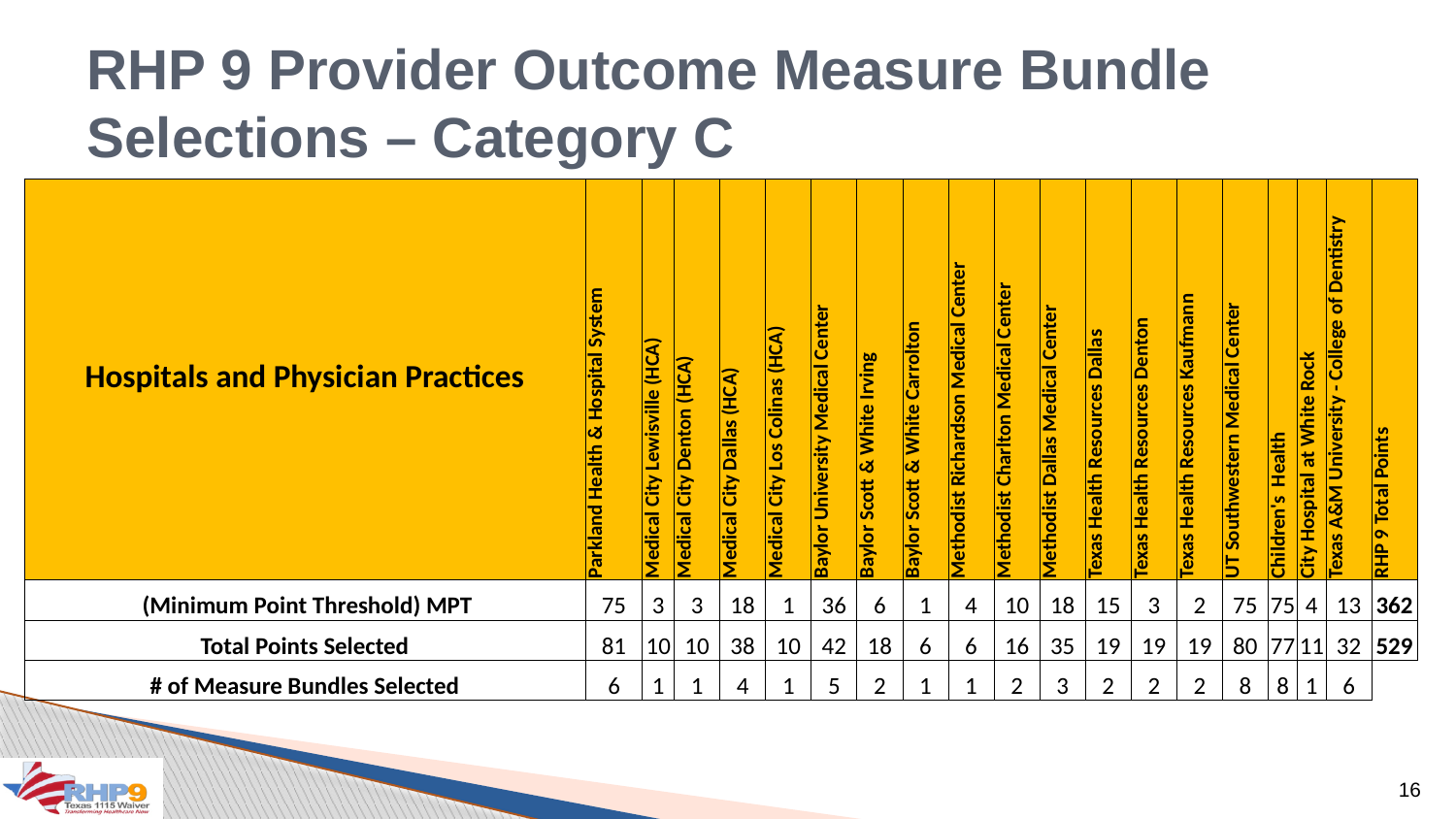

# RHP 9 Provider Outcome Measure Bundle Selections – Category C
| Hospitals and Physician Practices | Parkland Health & Hospital System | Medical City Lewisville (HCA) | Medical City Denton (HCA) | Medical City Dallas (HCA) | Medical City Los Colinas (HCA) | Baylor University Medical Center | Baylor Scott & White Irving | Baylor Scott & White Carrolton | Methodist Richardson Medical Center | Methodist Charlton Medical Center | Methodist Dallas Medical Center | Texas Health Resources Dallas | Texas Health Resources Denton | Texas Health Resources Kaufmann | UT Southwestern Medical Center | Children's Health | City Hospital at White Rock | Texas A&M University - College of Dentistry | RHP 9 Total Points |
| --- | --- | --- | --- | --- | --- | --- | --- | --- | --- | --- | --- | --- | --- | --- | --- | --- | --- | --- | --- |
| (Minimum Point Threshold) MPT | 75 | 3 | 3 | 18 | 1 | 36 | 6 | 1 | 4 | 10 | 18 | 15 | 3 | 2 | 75 | 75 | 4 | 13 | 362 |
| Total Points Selected | 81 | 10 | 10 | 38 | 10 | 42 | 18 | 6 | 6 | 16 | 35 | 19 | 19 | 19 | 80 | 77 | 11 | 32 | 529 |
| # of Measure Bundles Selected | 6 | 1 | 1 | 4 | 1 | 5 | 2 | 1 | 1 | 2 | 3 | 2 | 2 | 2 | 8 | 8 | 1 | 6 |  |
16